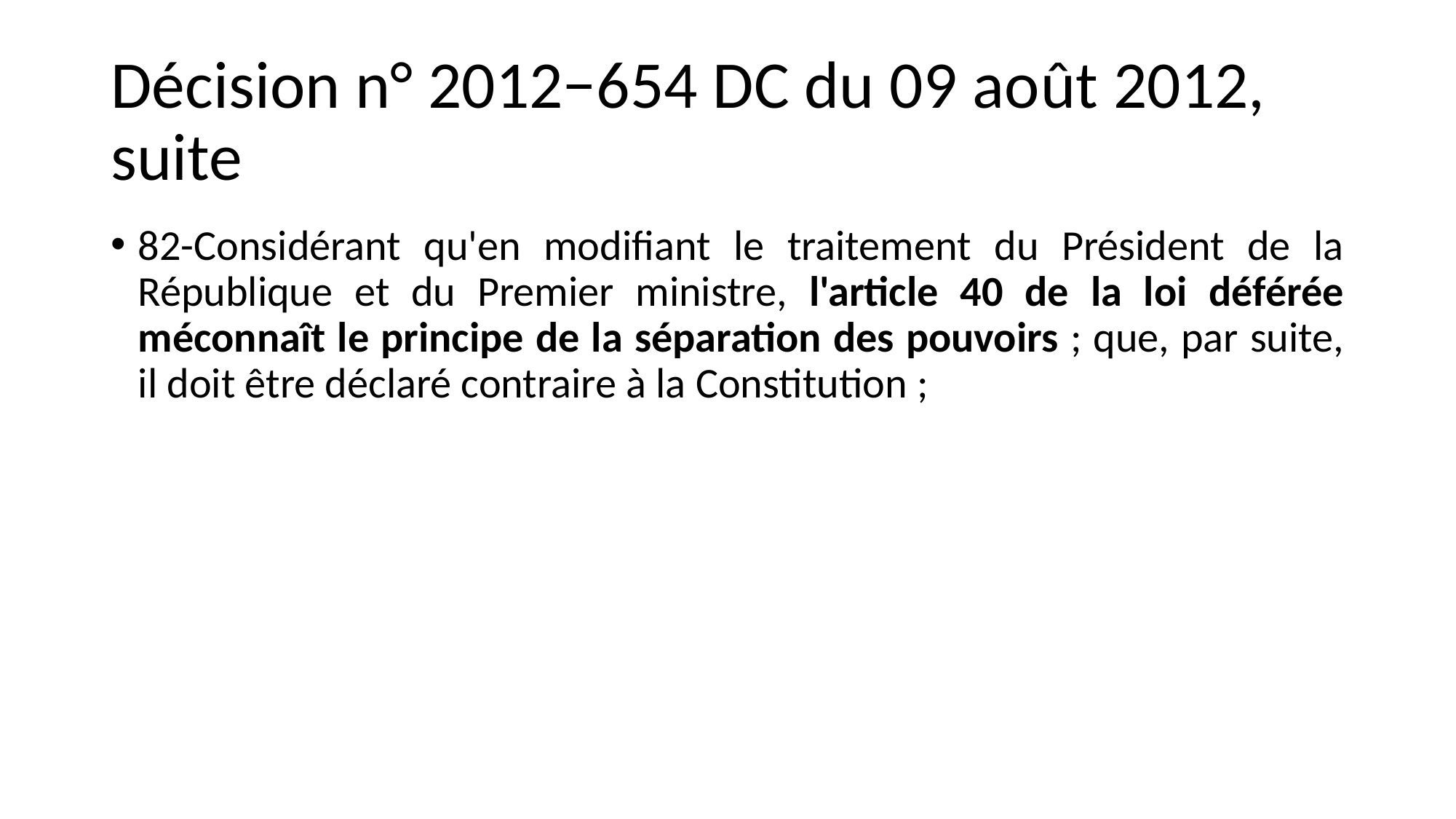

# Décision n° 2012−654 DC du 09 août 2012,  suite
82-Considérant qu'en modifiant le traitement du Président de la République et du Premier ministre, l'article 40 de la loi déférée méconnaît le principe de la séparation des pouvoirs ; que, par suite, il doit être déclaré contraire à la Constitution ;